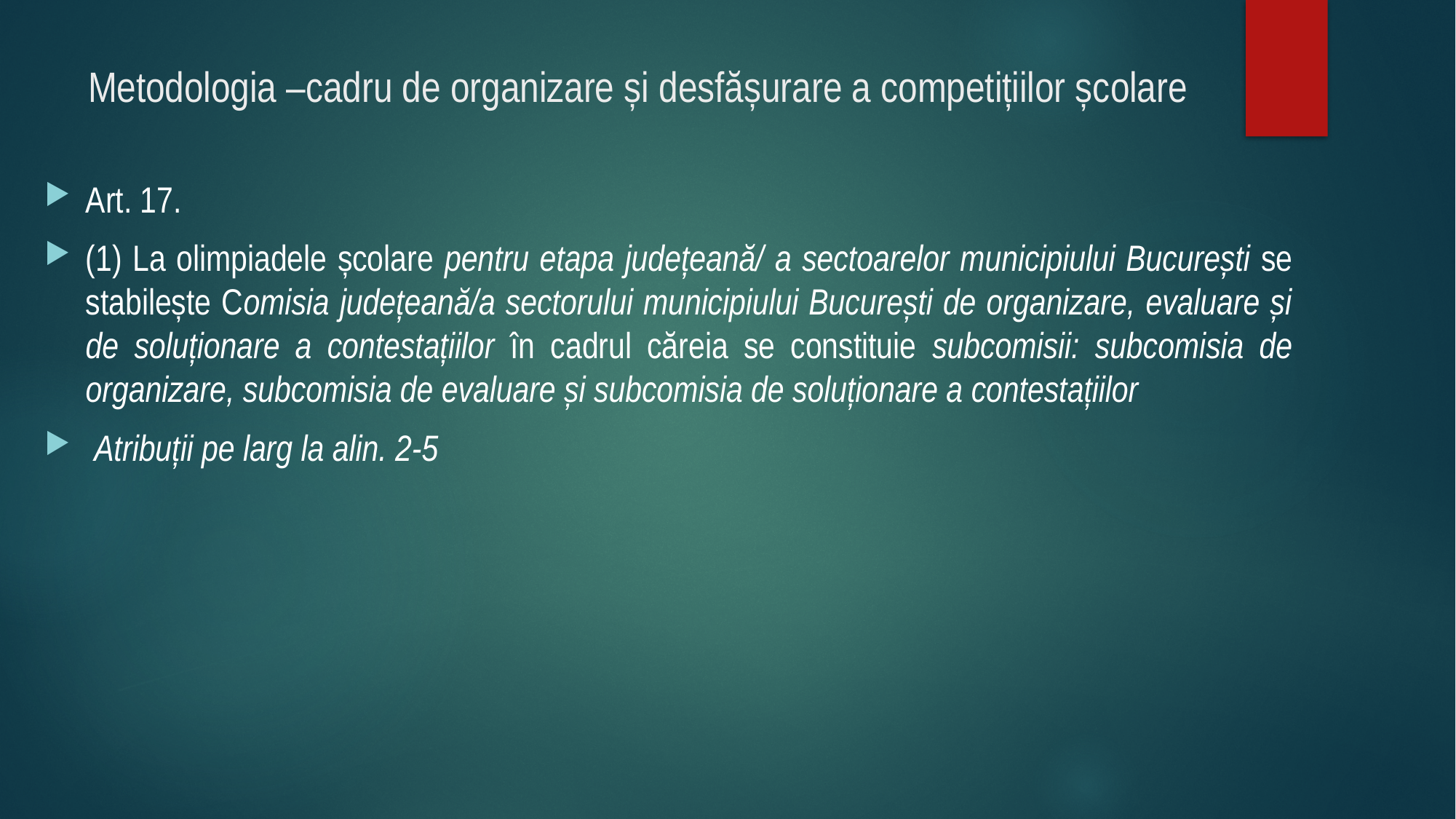

# Metodologia –cadru de organizare și desfășurare a competițiilor școlare
Art. 17.
(1) La olimpiadele școlare pentru etapa județeană/ a sectoarelor municipiului București se stabilește Comisia județeană/a sectorului municipiului București de organizare, evaluare și de soluționare a contestațiilor în cadrul căreia se constituie subcomisii: subcomisia de organizare, subcomisia de evaluare și subcomisia de soluționare a contestațiilor
 Atribuții pe larg la alin. 2-5